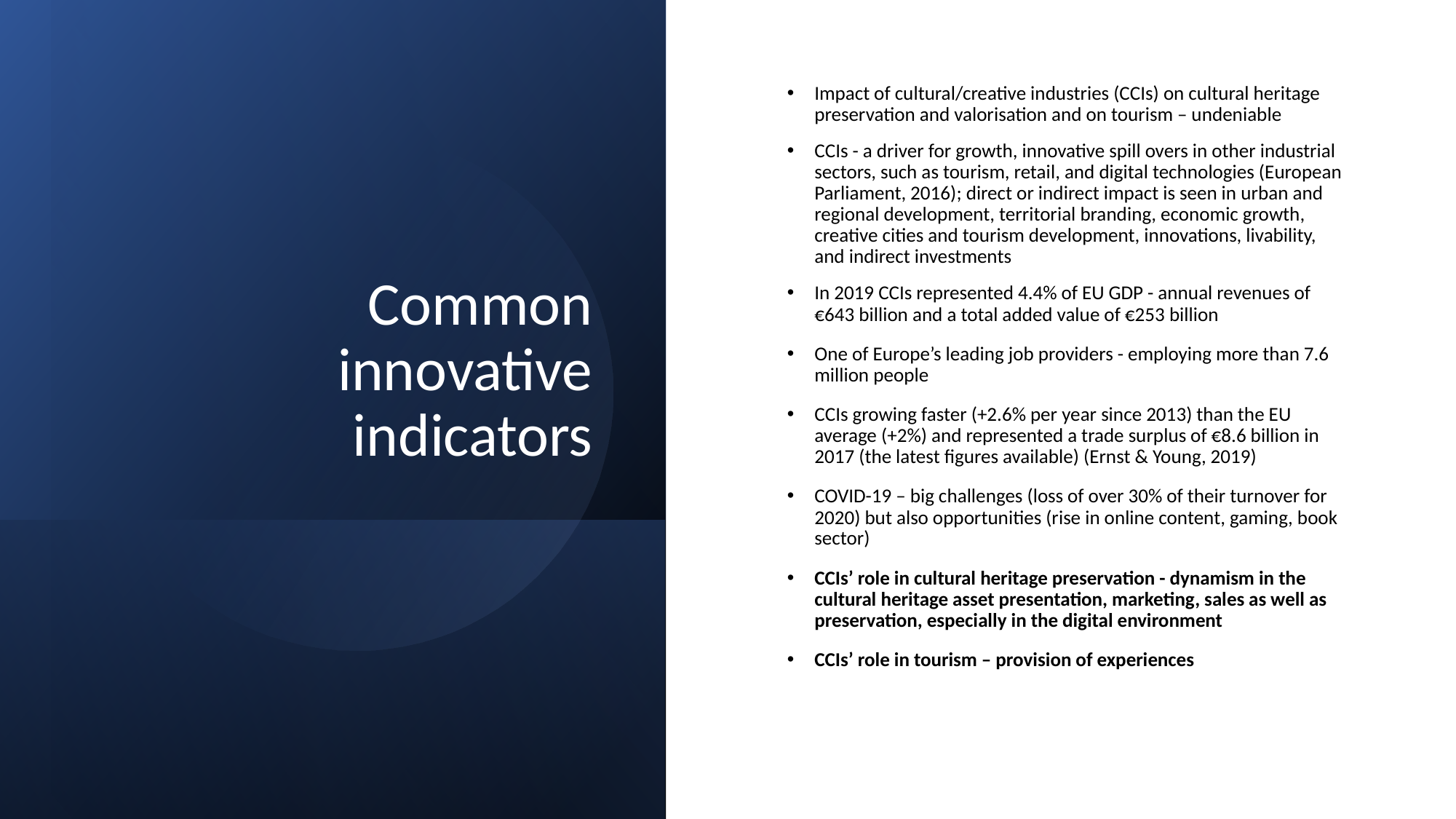

# Common innovative indicators

Impact of cultural/creative industries (CCIs) on cultural heritage preservation and valorisation and on tourism – undeniable
CCIs - a driver for growth, innovative spill overs in other industrial sectors, such as tourism, retail, and digital technologies (European Parliament, 2016); direct or indirect impact is seen in urban and regional development, territorial branding, economic growth, creative cities and tourism development, innovations, livability, and indirect investments
In 2019 CCIs represented 4.4% of EU GDP - annual revenues of €643 billion and a total added value of €253 billion
One of Europe’s leading job providers - employing more than 7.6 million people
CCIs growing faster (+2.6% per year since 2013) than the EU average (+2%) and represented a trade surplus of €8.6 billion in 2017 (the latest figures available) (Ernst & Young, 2019)
COVID-19 – big challenges (loss of over 30% of their turnover for 2020) but also opportunities (rise in online content, gaming, book sector)
CCIs’ role in cultural heritage preservation - dynamism in the cultural heritage asset presentation, marketing, sales as well as preservation, especially in the digital environment
CCIs’ role in tourism – provision of experiences